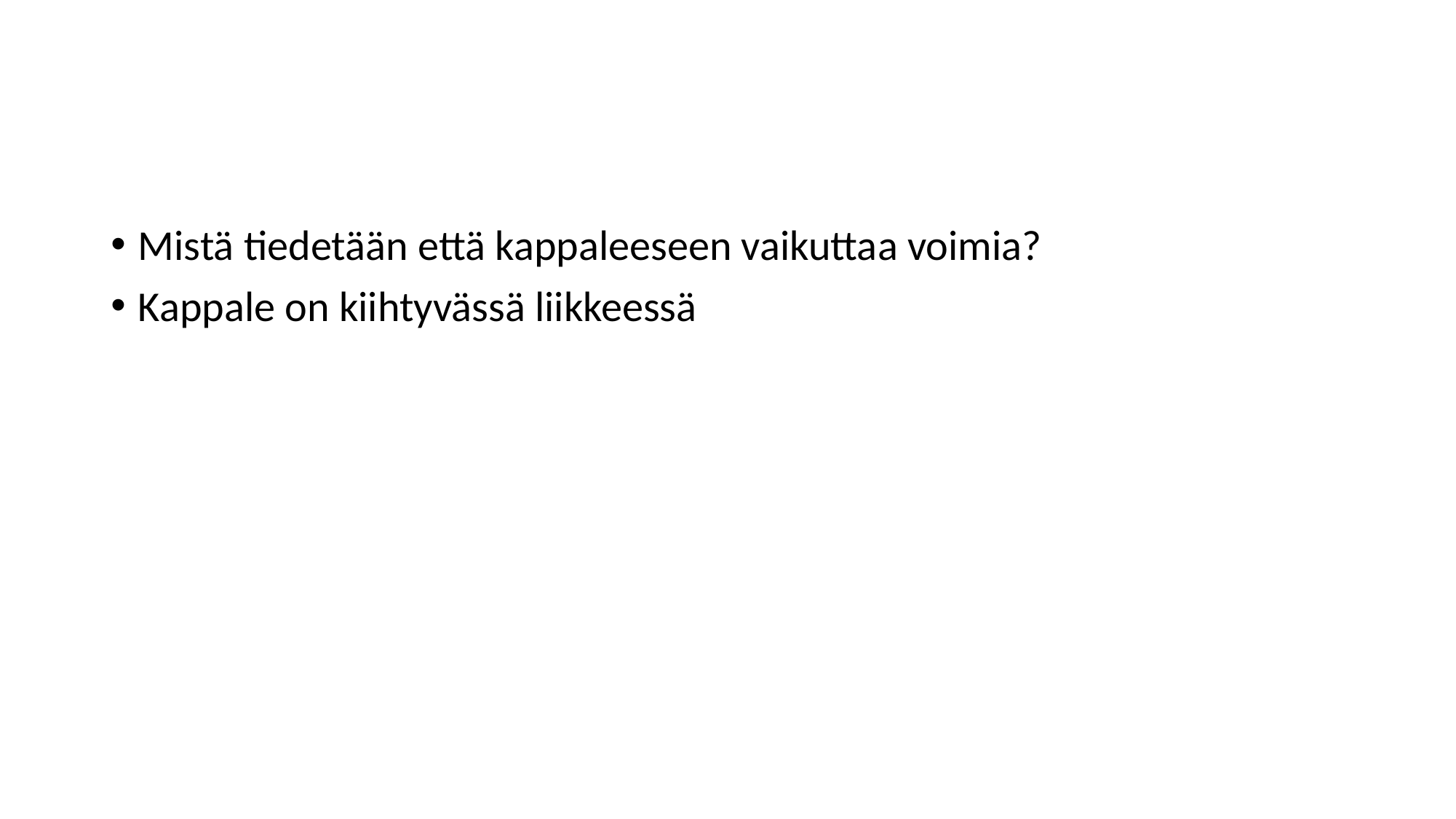

#
Mistä tiedetään että kappaleeseen vaikuttaa voimia?
Kappale on kiihtyvässä liikkeessä